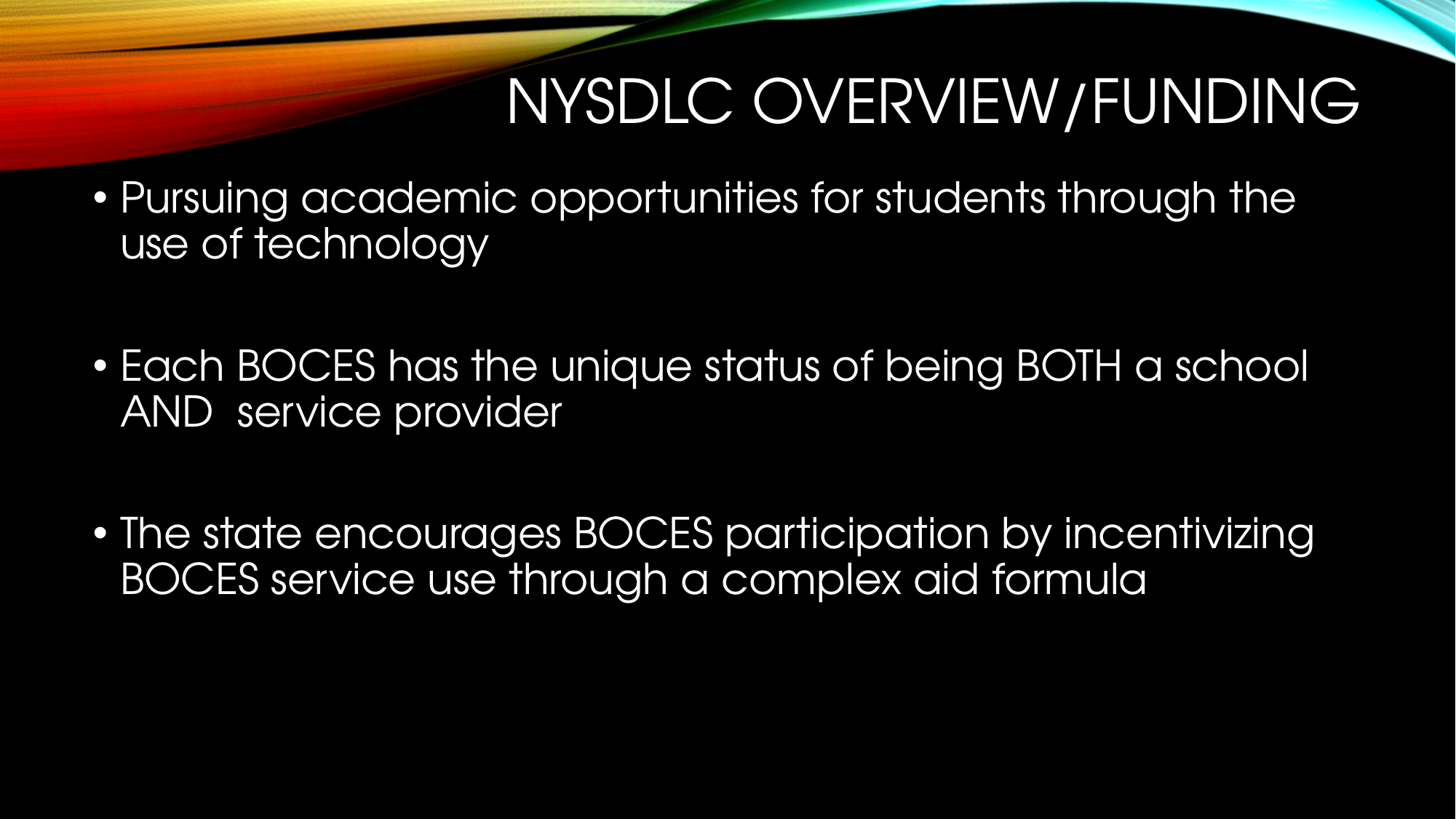

# NYSDLC Overview/FUNDING
Pursuing academic opportunities for students through the use of technology

Each BOCES has the unique status of being BOTH a school AND  service provider

The state encourages BOCES participation by incentivizing BOCES service use through a complex aid formula